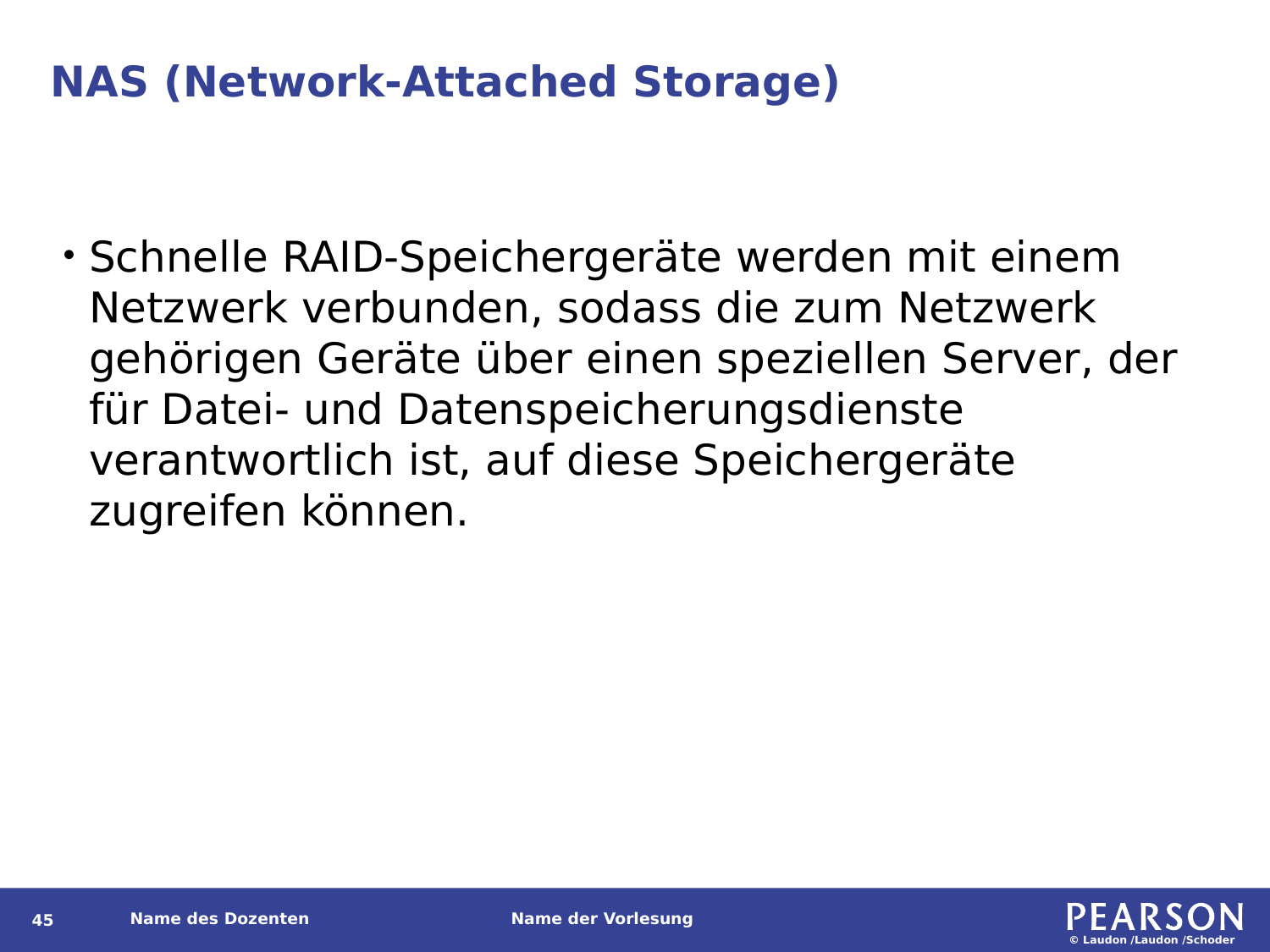

# NAS (Network-Attached Storage)

Schnelle RAID-Speichergeräte werden mit einem Netzwerk verbunden, sodass die zum Netzwerk gehörigen Geräte über einen speziellen Server, der für Datei- und Datenspeicherungsdienste verantwortlich ist, auf diese Speichergeräte zugreifen können.
45